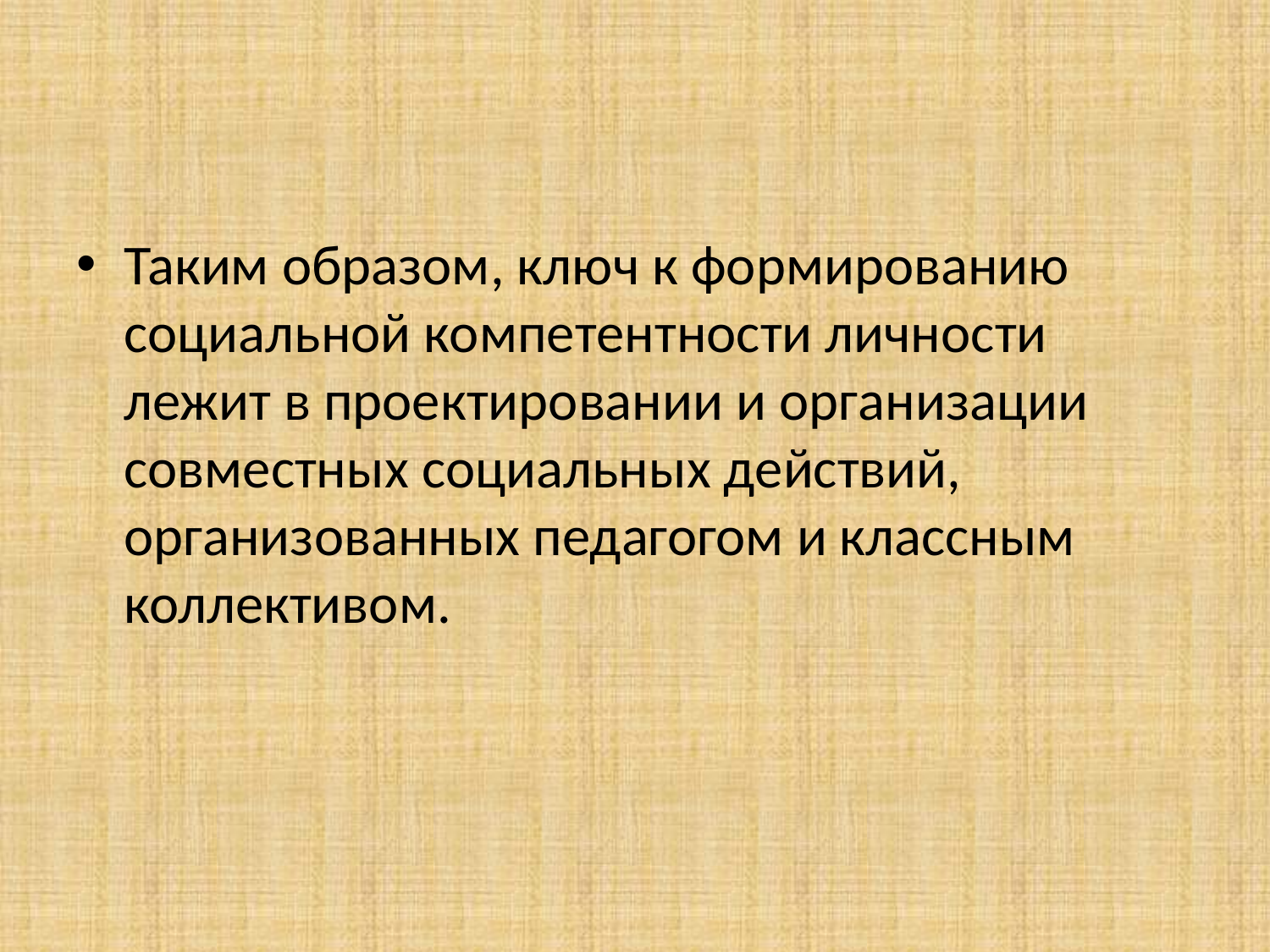

#
Таким образом, ключ к формированию социальной компетентности личности лежит в проектировании и организации совместных социальных действий, организованных педагогом и классным коллективом.